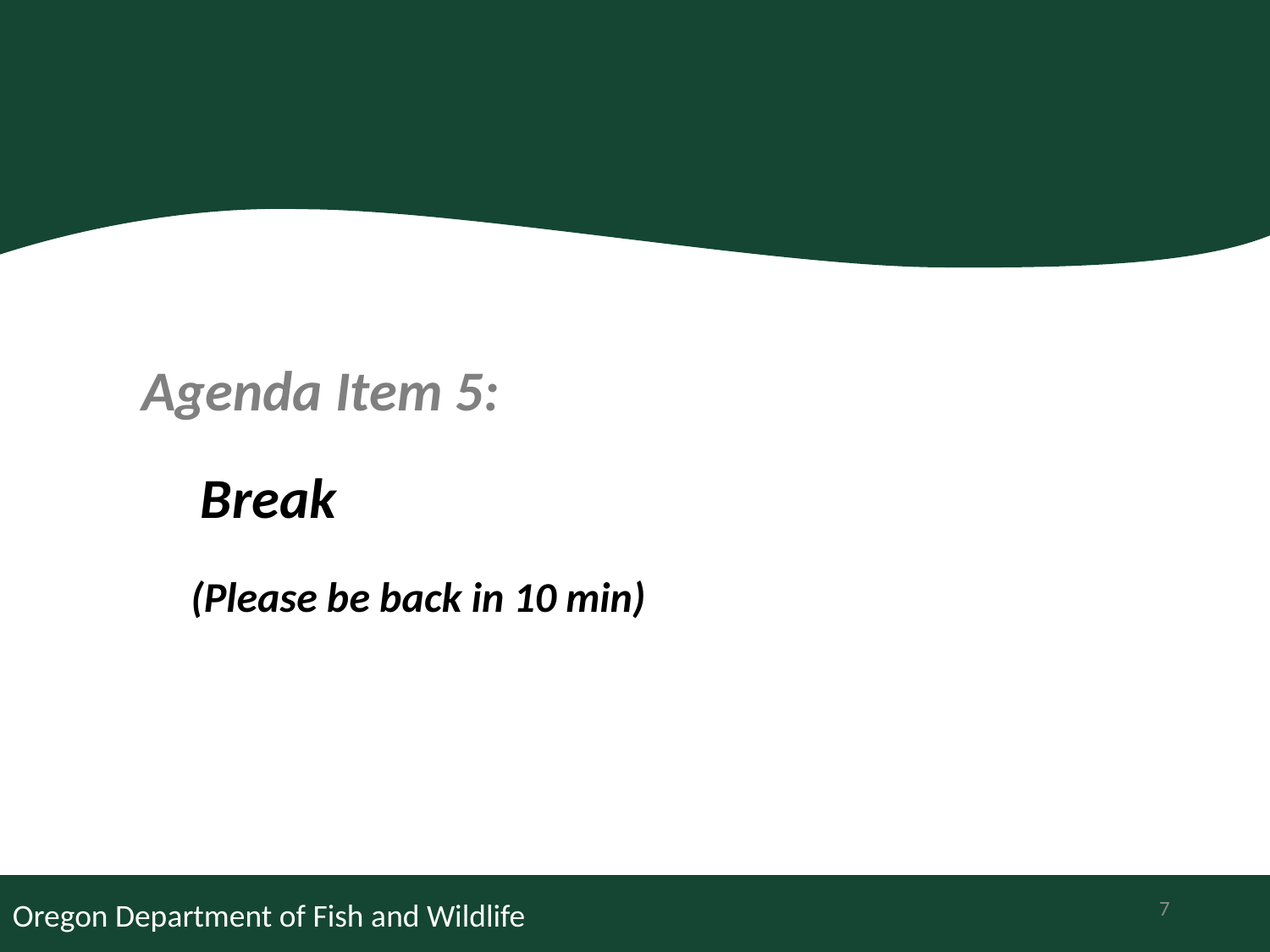

Agenda Item 5:
Break
(Please be back in 10 min)
7